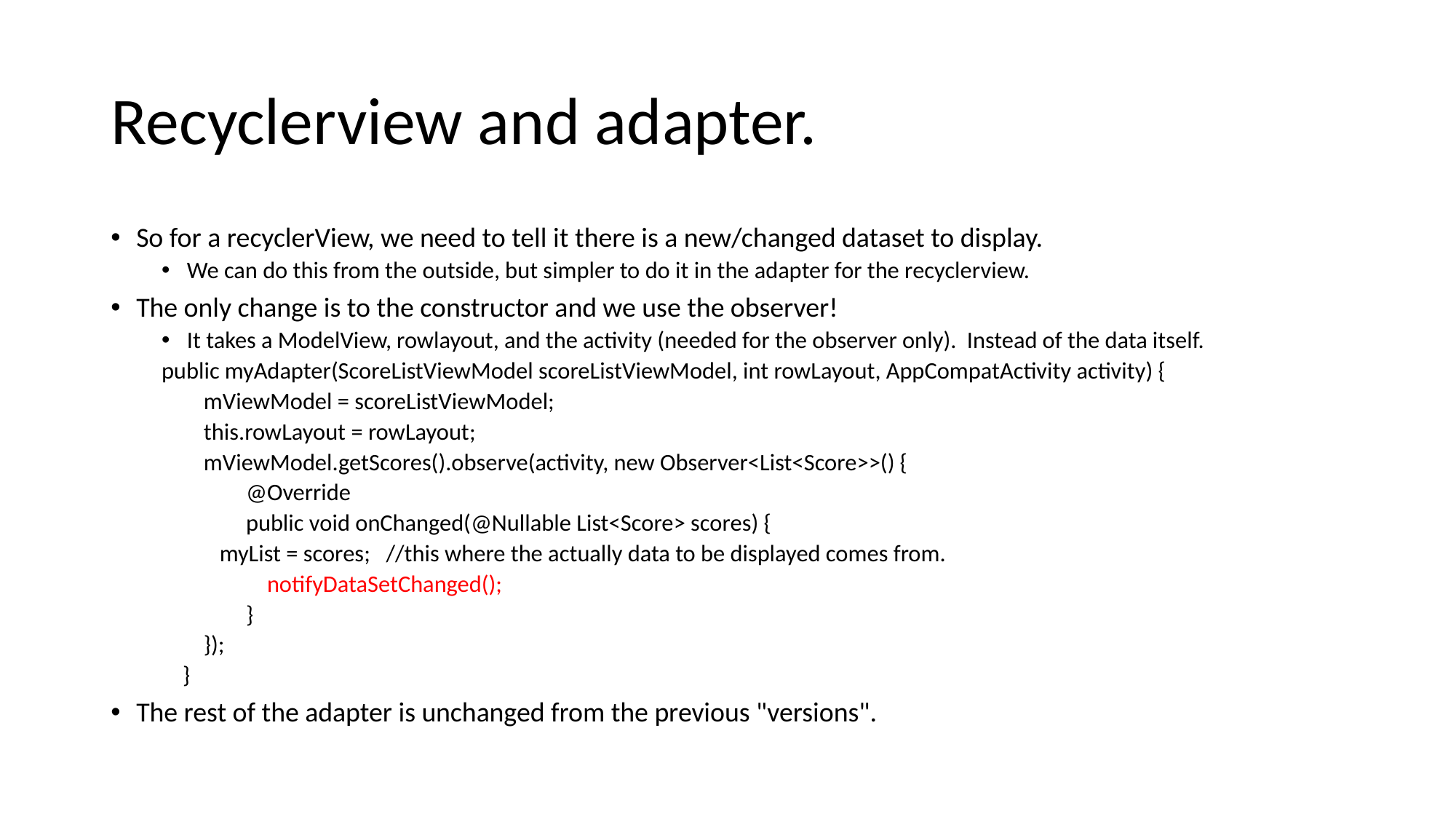

# Recyclerview and adapter.
So for a recyclerView, we need to tell it there is a new/changed dataset to display.
We can do this from the outside, but simpler to do it in the adapter for the recyclerview.
The only change is to the constructor and we use the observer!
It takes a ModelView, rowlayout, and the activity (needed for the observer only).  Instead of the data itself.
public myAdapter(ScoreListViewModel scoreListViewModel, int rowLayout, AppCompatActivity activity) {
        mViewModel = scoreListViewModel;
        this.rowLayout = rowLayout;
        mViewModel.getScores().observe(activity, new Observer<List<Score>>() {
                @Override
                public void onChanged(@Nullable List<Score> scores) {
	           myList = scores;   //this where the actually data to be displayed comes from.
                    notifyDataSetChanged();
                }
        });
    }
The rest of the adapter is unchanged from the previous "versions".